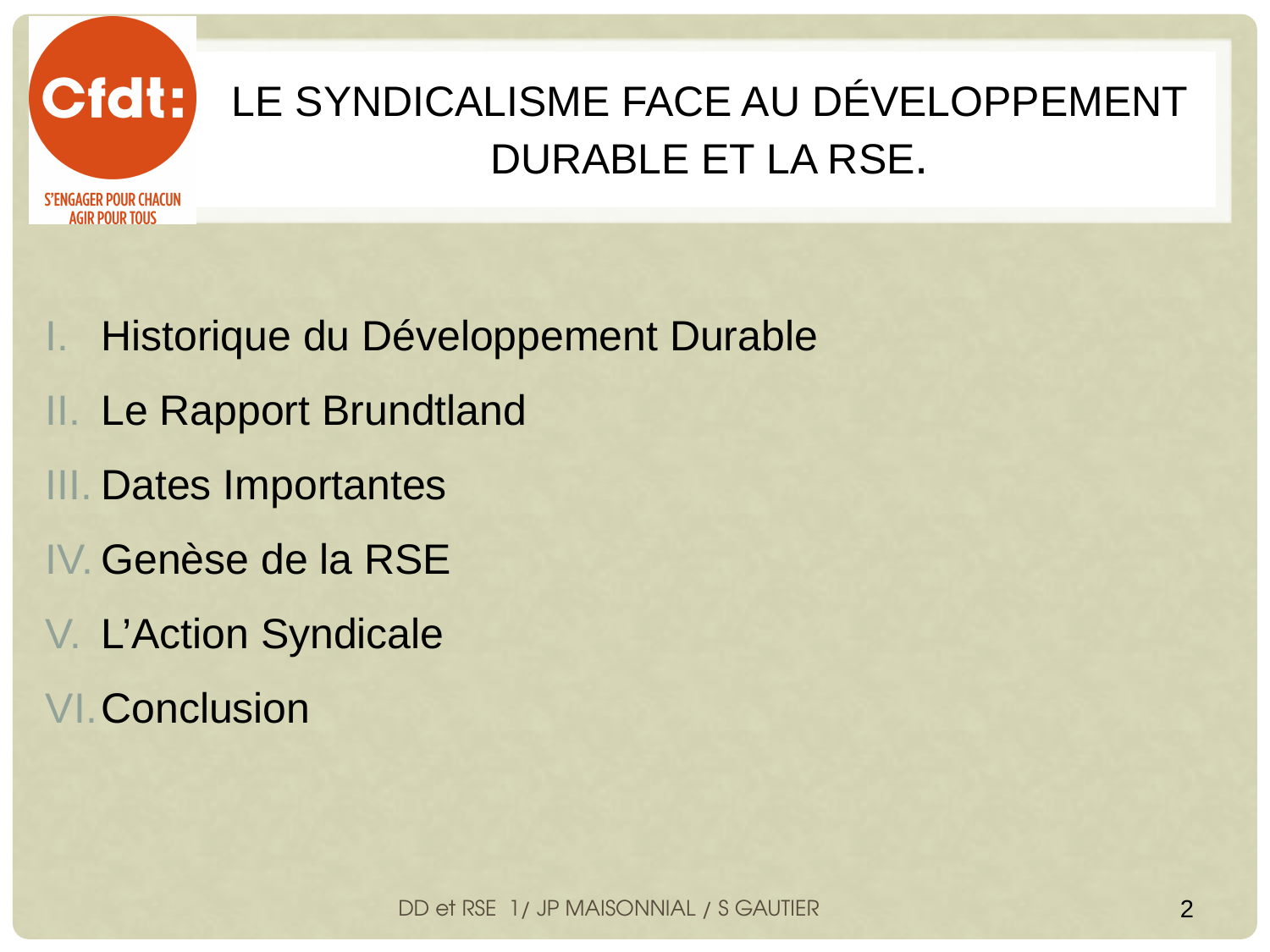

# LE SYNDICALISME FACE AU DÉVELOPPEMENT DURABLE ET LA RSE.
Historique du Développement Durable
Le Rapport Brundtland
Dates Importantes
Genèse de la RSE
L’Action Syndicale
Conclusion
DD et RSE  1/ JP MAISONNIAL / S GAUTIER
2